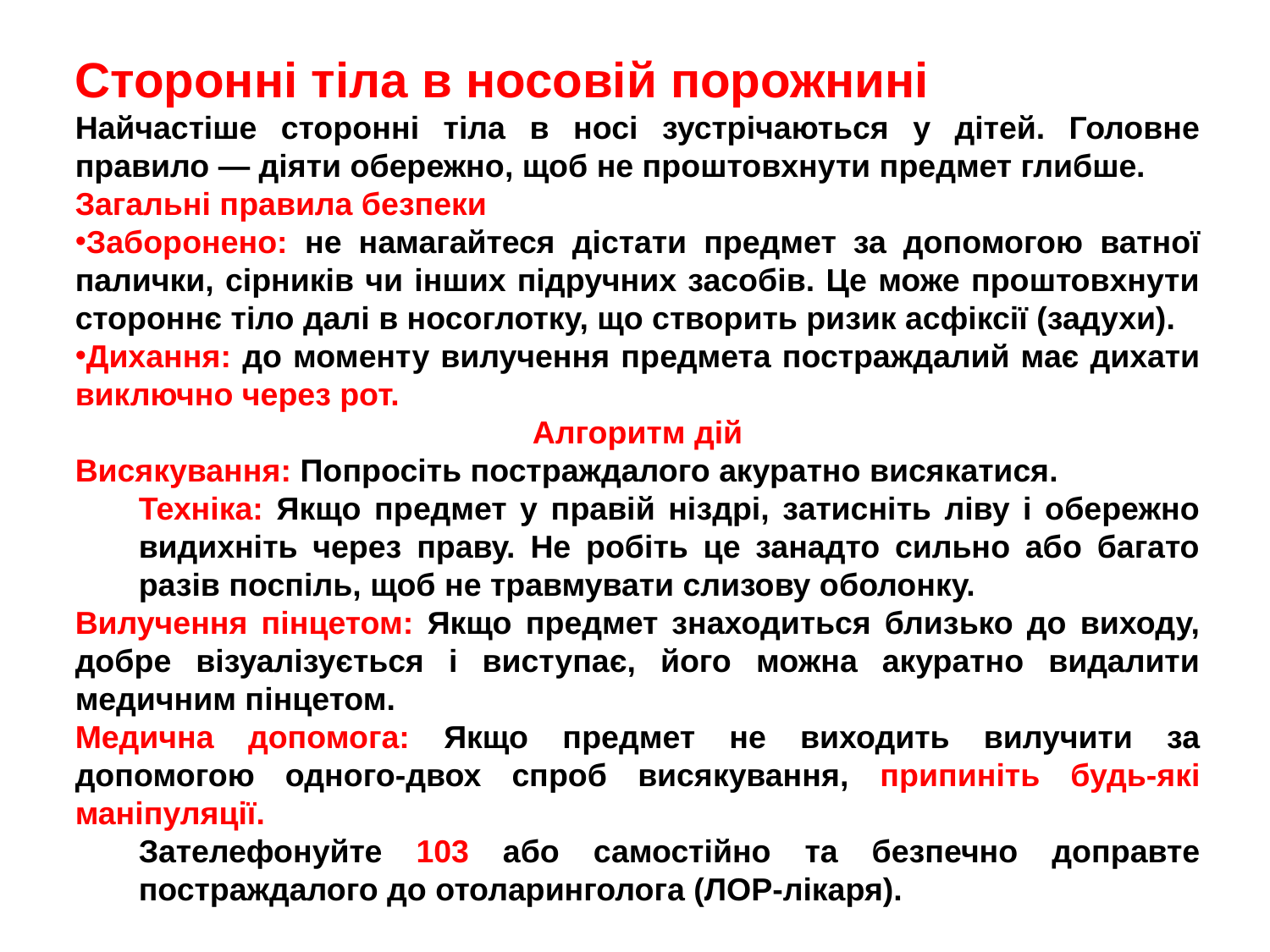

Сторонні тіла в носовій порожнині
Найчастіше сторонні тіла в носі зустрічаються у дітей. Головне правило — діяти обережно, щоб не проштовхнути предмет глибше.
Загальні правила безпеки
Заборонено: не намагайтеся дістати предмет за допомогою ватної палички, сірників чи інших підручних засобів. Це може проштовхнути стороннє тіло далі в носоглотку, що створить ризик асфіксії (задухи).
Дихання: до моменту вилучення предмета постраждалий має дихати виключно через рот.
Алгоритм дій
Висякування: Попросіть постраждалого акуратно висякатися.
Техніка: Якщо предмет у правій ніздрі, затисніть ліву і обережно видихніть через праву. Не робіть це занадто сильно або багато разів поспіль, щоб не травмувати слизову оболонку.
Вилучення пінцетом: Якщо предмет знаходиться близько до виходу, добре візуалізується і виступає, його можна акуратно видалити медичним пінцетом.
Медична допомога: Якщо предмет не виходить вилучити за допомогою одного-двох спроб висякування, припиніть будь-які маніпуляції.
Зателефонуйте 103 або самостійно та безпечно доправте постраждалого до отоларинголога (ЛОР-лікаря).